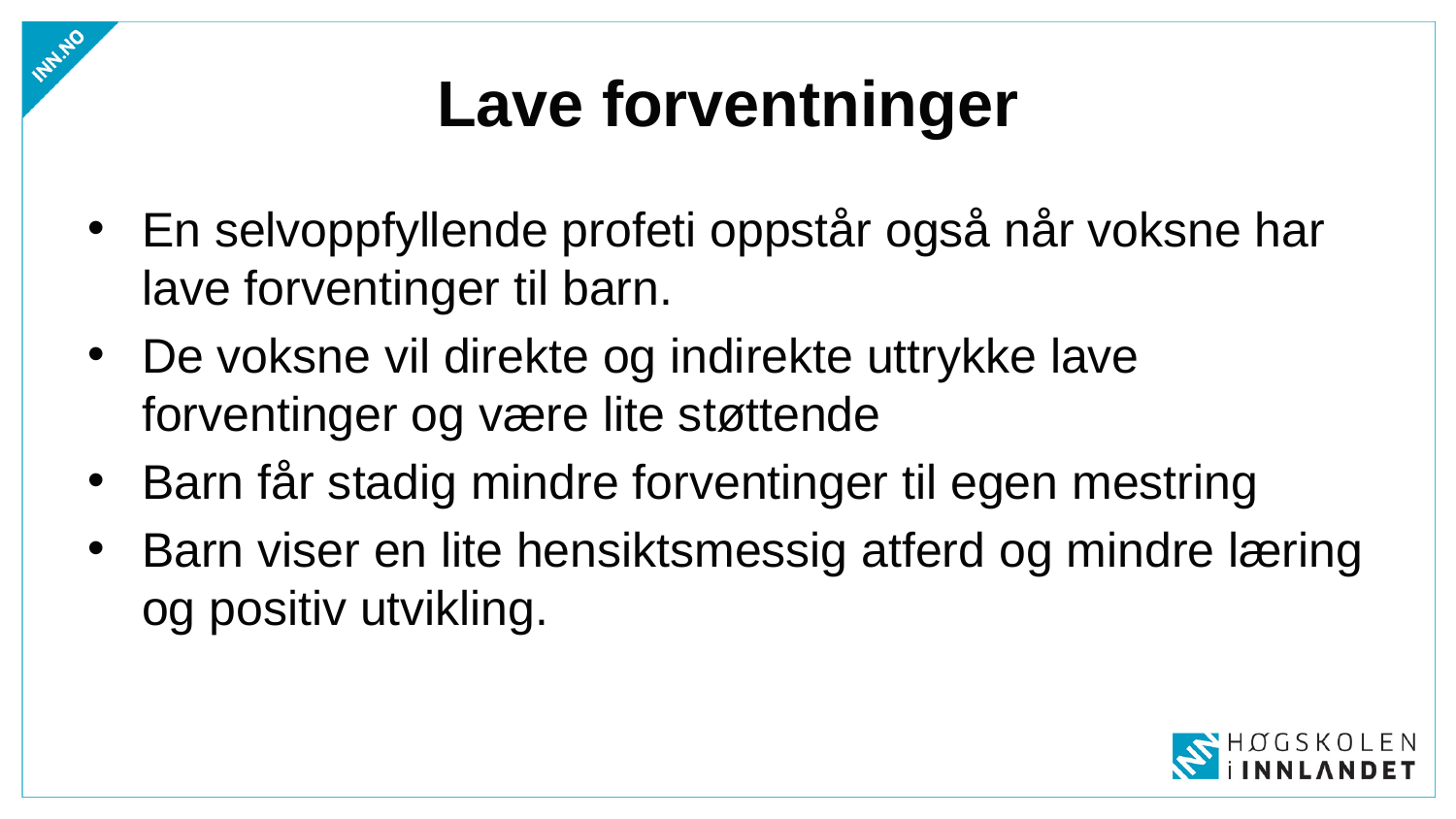

# Lave forventninger
En selvoppfyllende profeti oppstår også når voksne har lave forventinger til barn.
De voksne vil direkte og indirekte uttrykke lave forventinger og være lite støttende
Barn får stadig mindre forventinger til egen mestring
Barn viser en lite hensiktsmessig atferd og mindre læring og positiv utvikling.